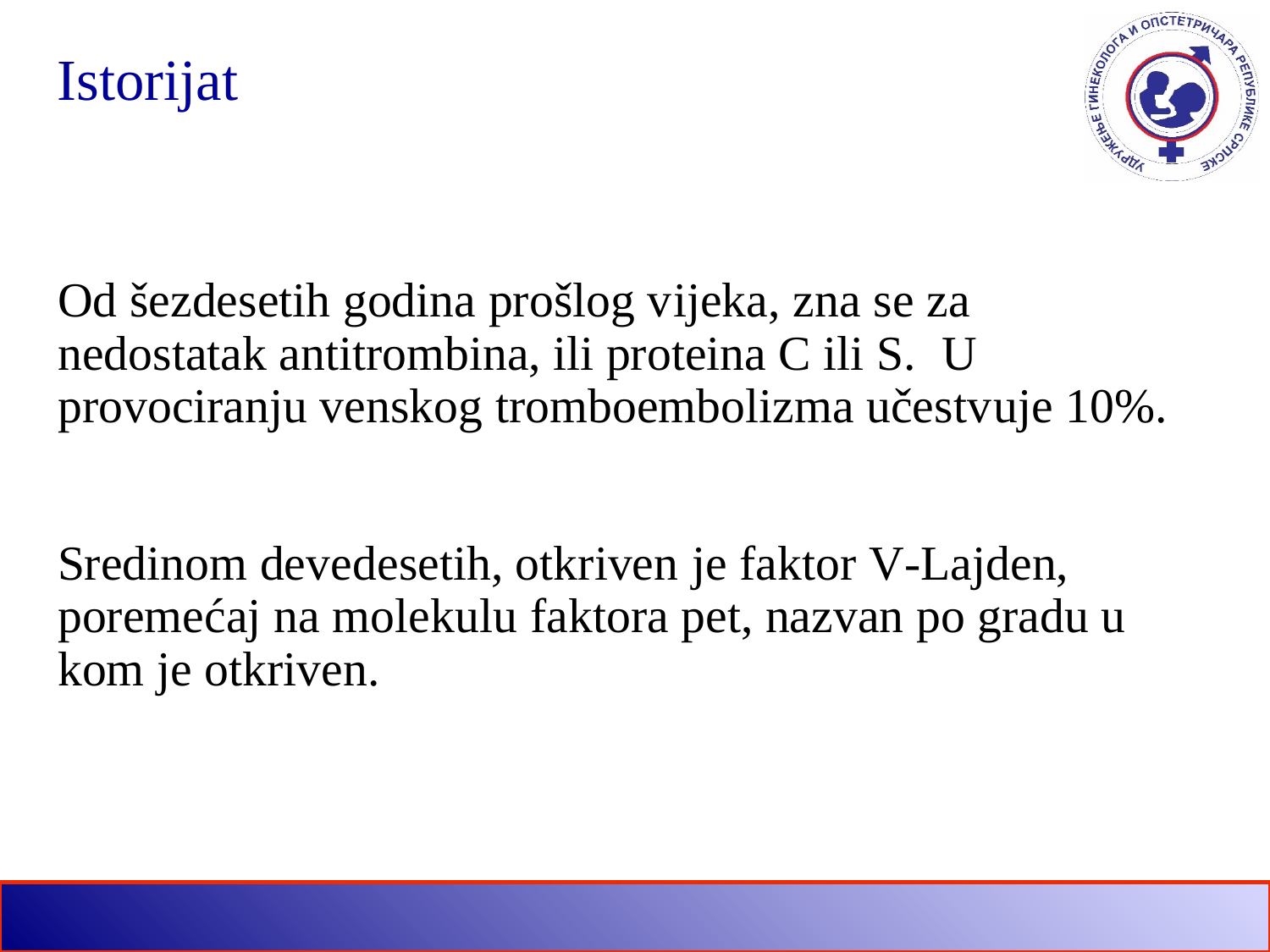

Istorijat

Od šezdesetih godina prošlog vijeka, zna se za  nedostatak antitrombina, ili proteina C ili S.  U provociranju venskog tromboembolizma učestvuje 10%.
Sredinom devedesetih, otkriven je faktor V-Lajden, poremećaj na molekulu faktora pet, nazvan po gradu u kom je otkriven.

Kjellberg et al. 2010, Silver et al. 2010.